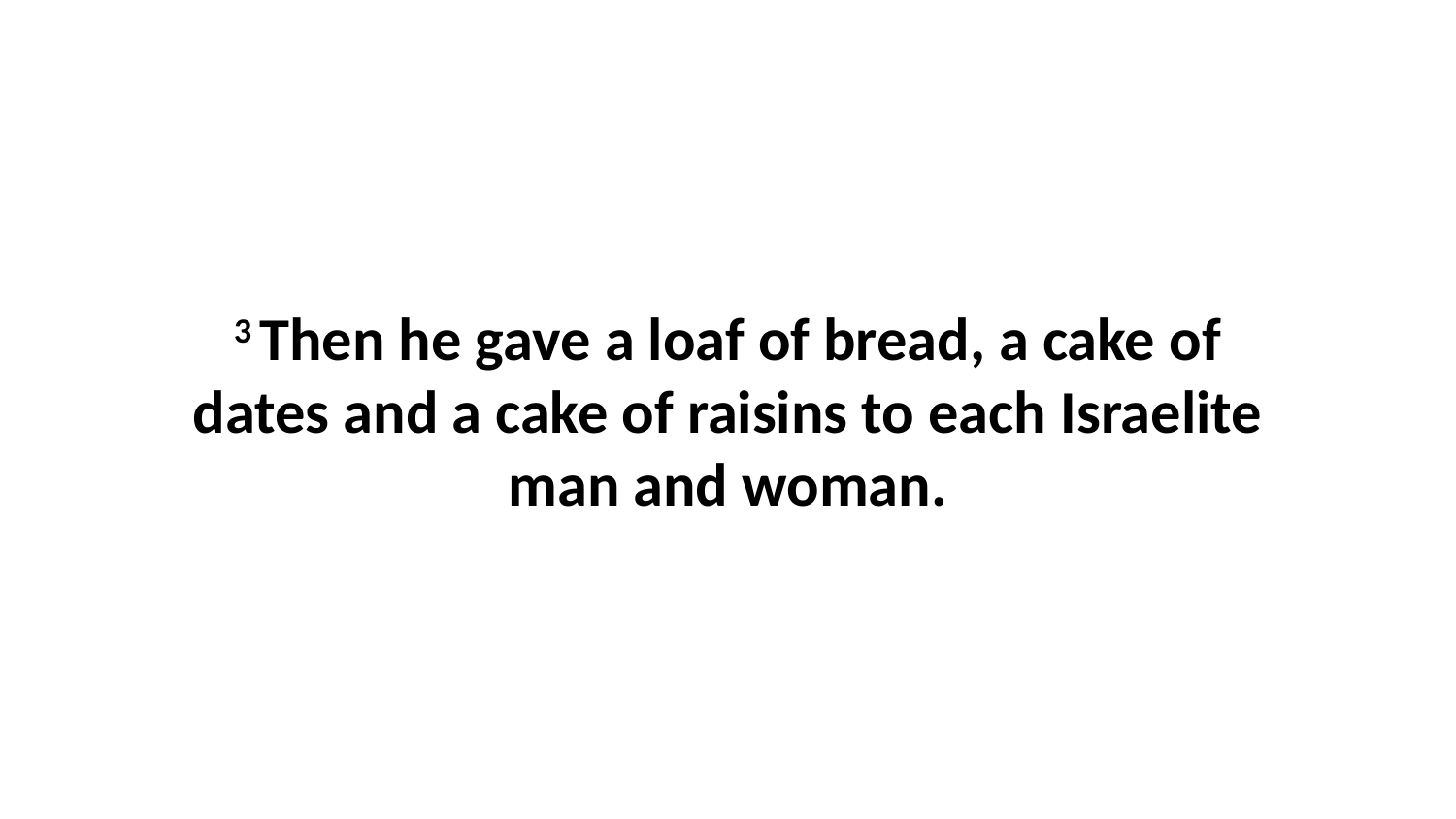

3 Then he gave a loaf of bread, a cake of dates and a cake of raisins to each Israelite man and woman.